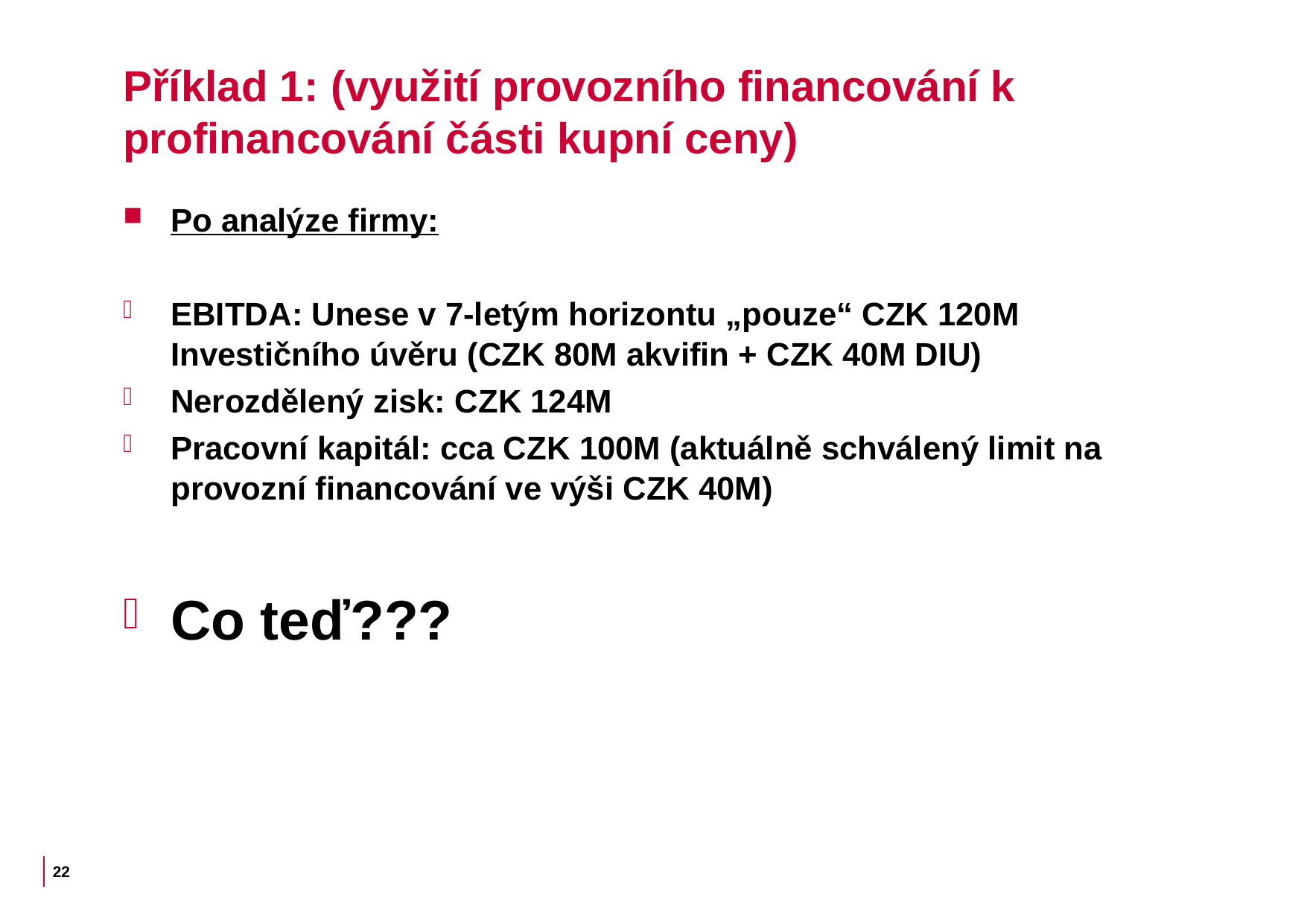

# Příklad 1: (využití provozního financování k profinancování části kupní ceny)
Po analýze firmy:

EBITDA: Unese v 7-letým horizontu „pouze“ CZK 120M Investičního úvěru (CZK 80M akvifin + CZK 40M DIU)
Nerozdělený zisk: CZK 124M
Pracovní kapitál: cca CZK 100M (aktuálně schválený limit na provozní financování ve výši CZK 40M)

Co teď???

22